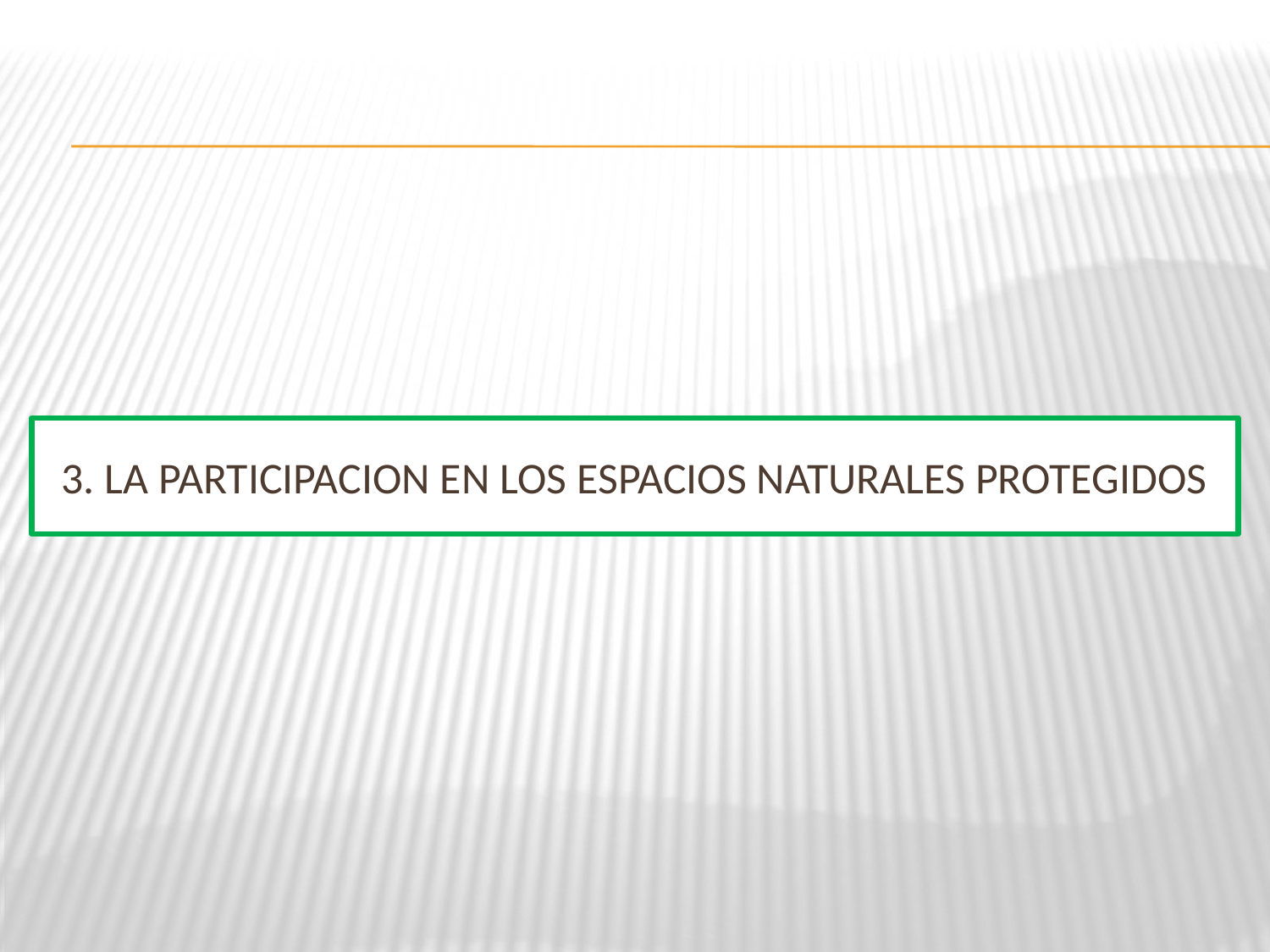

# 3. LA PARTICIPACION EN LOS Espacios naturales protegidos